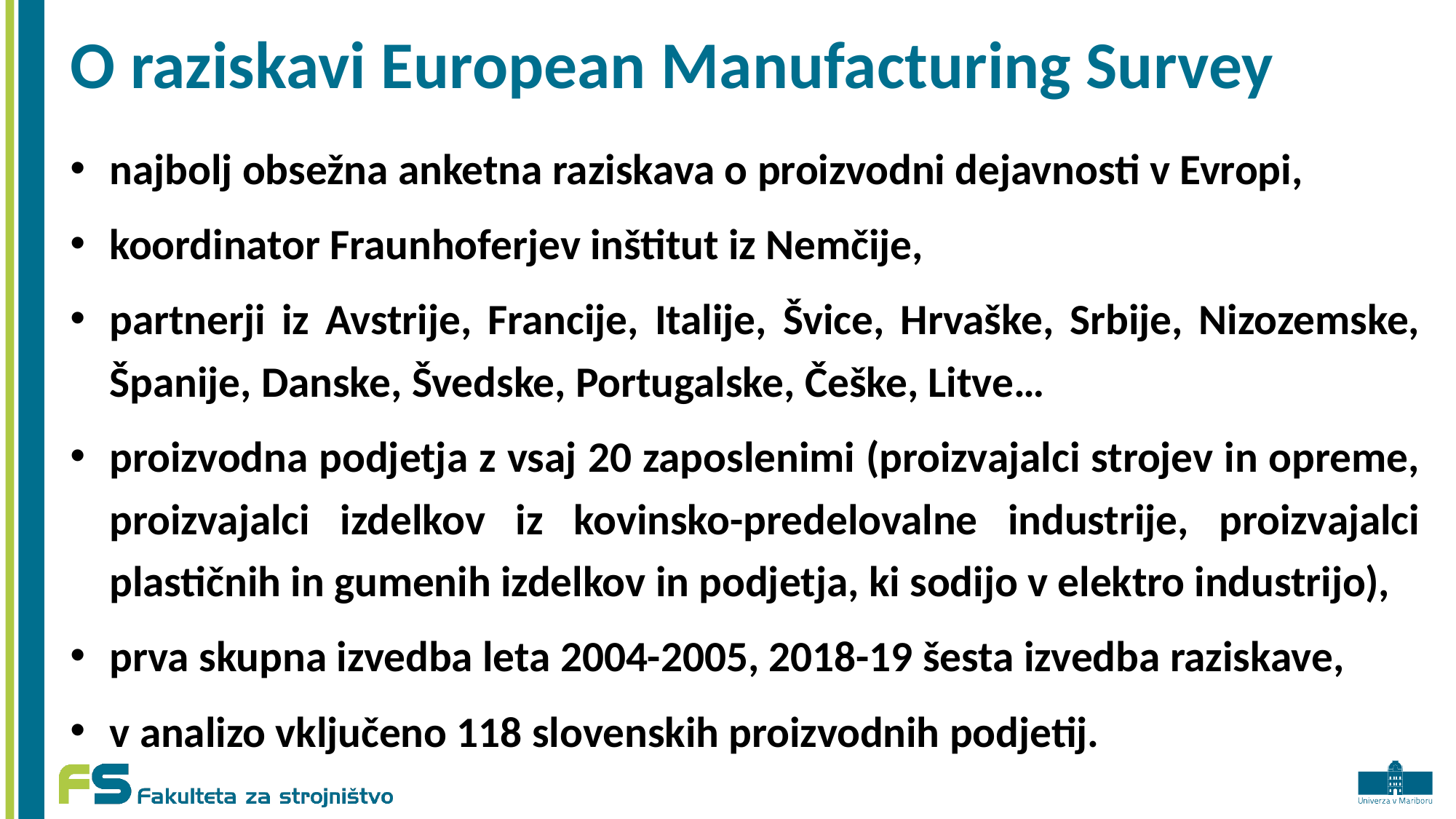

# O raziskavi European Manufacturing Survey
najbolj obsežna anketna raziskava o proizvodni dejavnosti v Evropi,
koordinator Fraunhoferjev inštitut iz Nemčije,
partnerji iz Avstrije, Francije, Italije, Švice, Hrvaške, Srbije, Nizozemske, Španije, Danske, Švedske, Portugalske, Češke, Litve…
proizvodna podjetja z vsaj 20 zaposlenimi (proizvajalci strojev in opreme, proizvajalci izdelkov iz kovinsko-predelovalne industrije, proizvajalci plastičnih in gumenih izdelkov in podjetja, ki sodijo v elektro industrijo),
prva skupna izvedba leta 2004-2005, 2018-19 šesta izvedba raziskave,
v analizo vključeno 118 slovenskih proizvodnih podjetij.